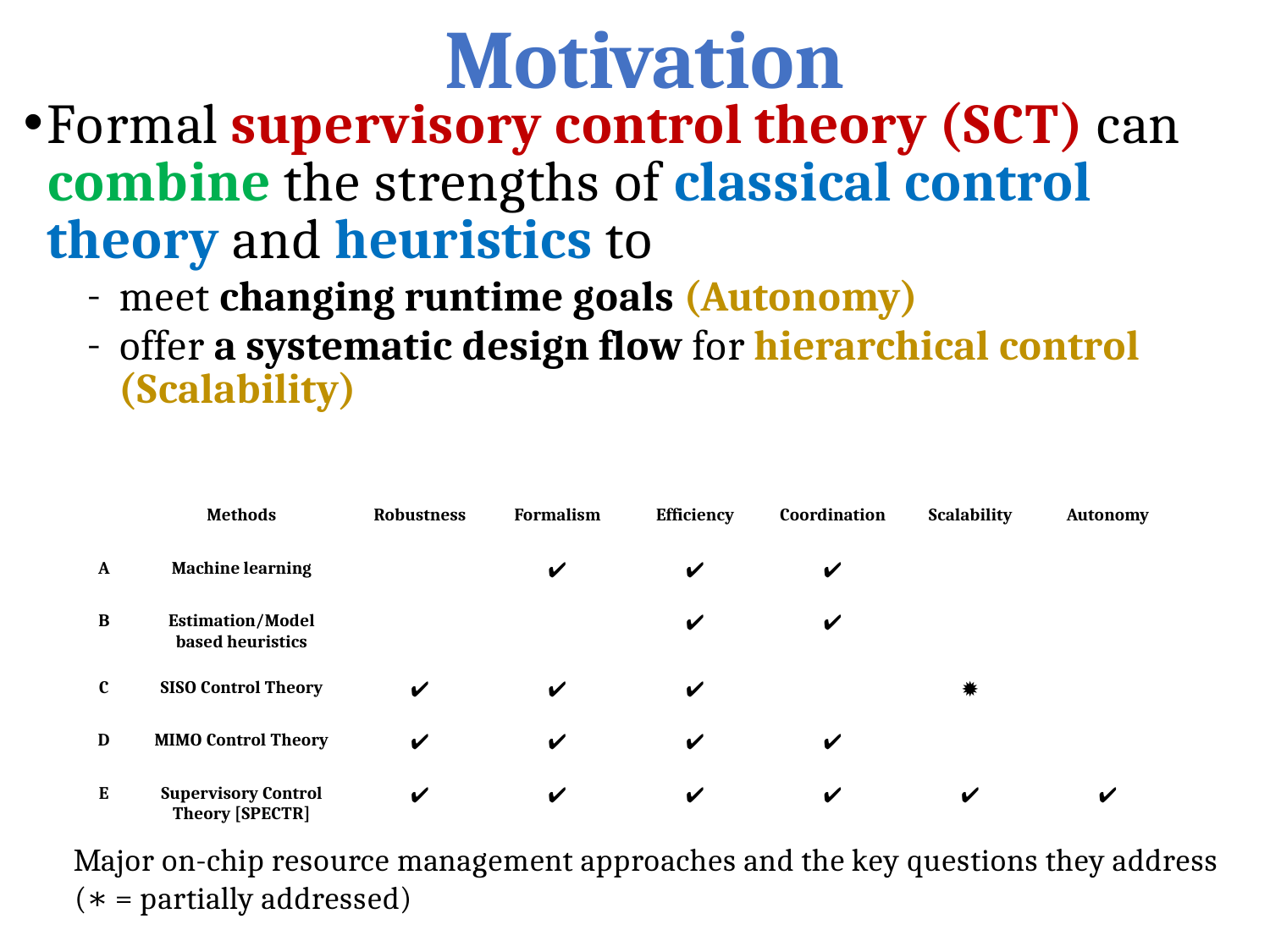

# Motivation
Formal supervisory control theory (SCT) can combine the strengths of classical control theory and heuristics to
meet changing runtime goals (Autonomy)
offer a systematic design flow for hierarchical control (Scalability)

|  | Methods | Robustness | Formalism | Efficiency | Coordination | Scalability | Autonomy |
| --- | --- | --- | --- | --- | --- | --- | --- |
| A | Machine learning |  | ✔ | ✔ | ✔ |  |  |
| B | Estimation/Model based heuristics |  |  | ✔ | ✔ |  |  |
| C | SISO Control Theory | ✔ | ✔ | ✔ |  | ✹ |  |
| D | MIMO Control Theory | ✔ | ✔ | ✔ | ✔ |  |  |
| E | Supervisory Control Theory [SPECTR] | ✔ | ✔ | ✔ | ✔ | ✔ | ✔ |
Major on-chip resource management approaches and the key questions they address (∗ = partially addressed)